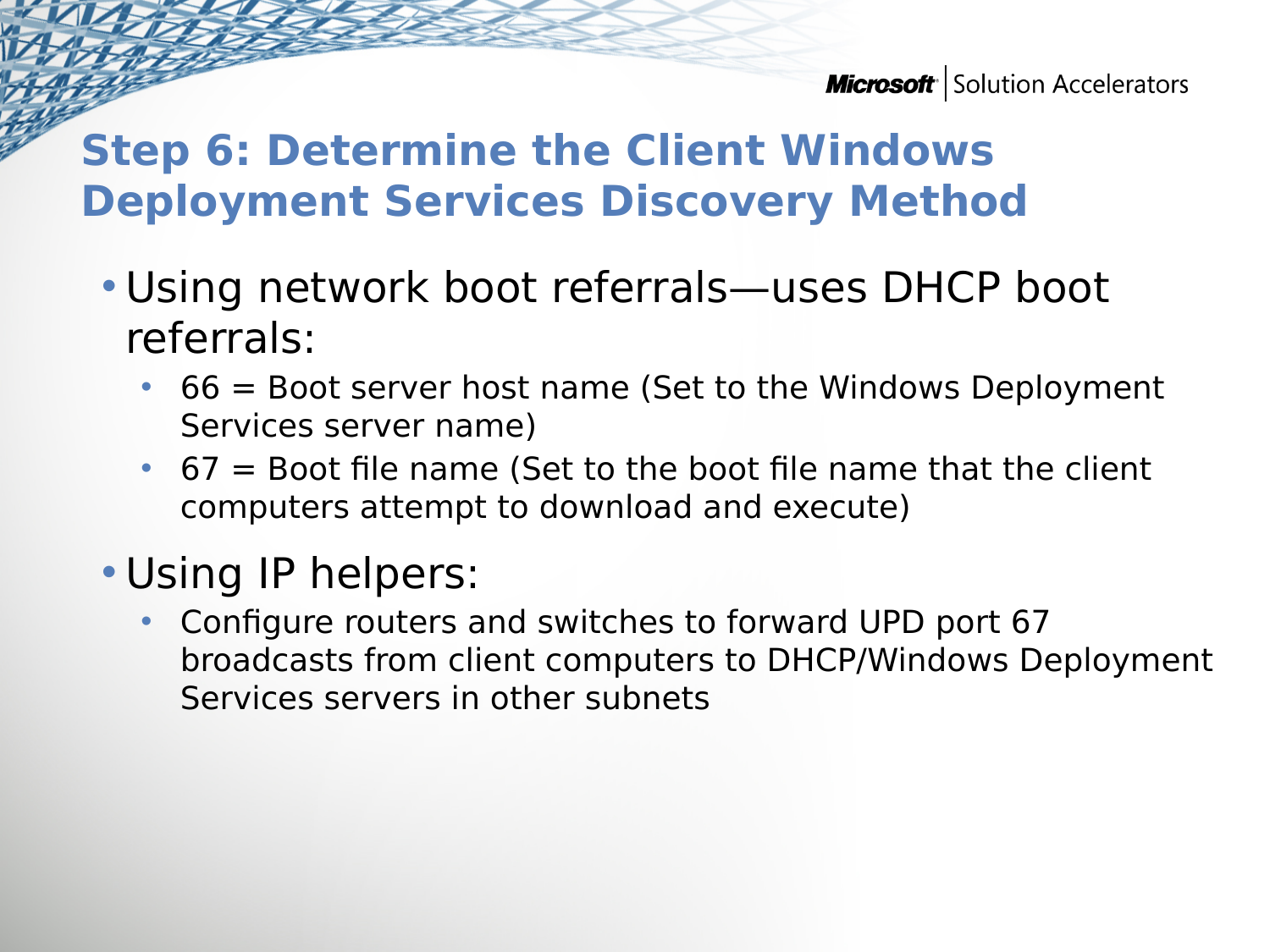

# Step 6: Determine the Client Windows Deployment Services Discovery Method
Using network boot referrals—uses DHCP boot referrals:
66 = Boot server host name (Set to the Windows Deployment Services server name)
67 = Boot file name (Set to the boot file name that the client computers attempt to download and execute)
Using IP helpers:
Configure routers and switches to forward UPD port 67 broadcasts from client computers to DHCP/Windows Deployment Services servers in other subnets